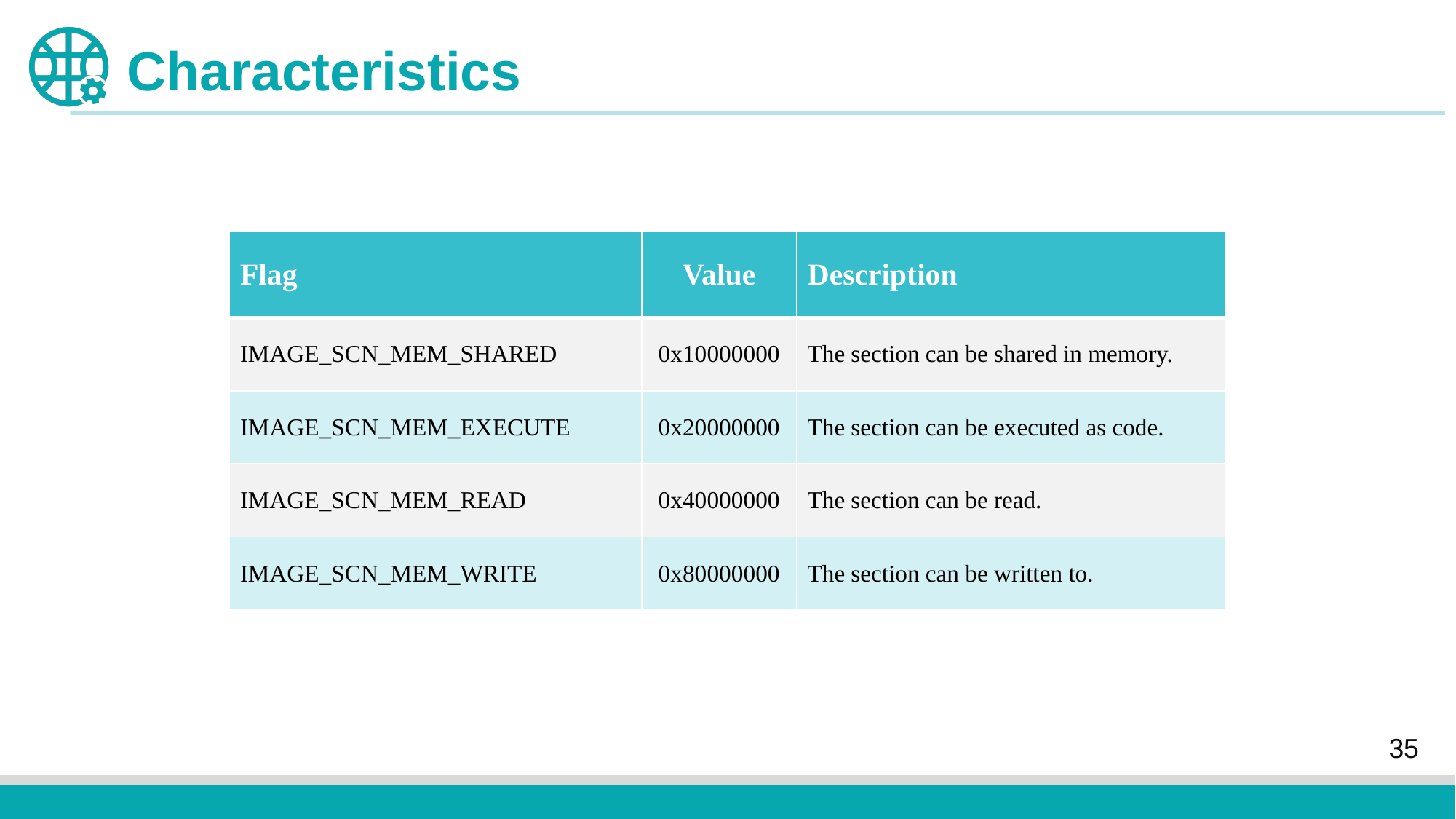

Characteristics
| Flag | Value | Description |
| --- | --- | --- |
| IMAGE\_SCN\_MEM\_SHARED | 0x10000000 | The section can be shared in memory. |
| IMAGE\_SCN\_MEM\_EXECUTE | 0x20000000 | The section can be executed as code. |
| IMAGE\_SCN\_MEM\_READ | 0x40000000 | The section can be read. |
| IMAGE\_SCN\_MEM\_WRITE | 0x80000000 | The section can be written to. |